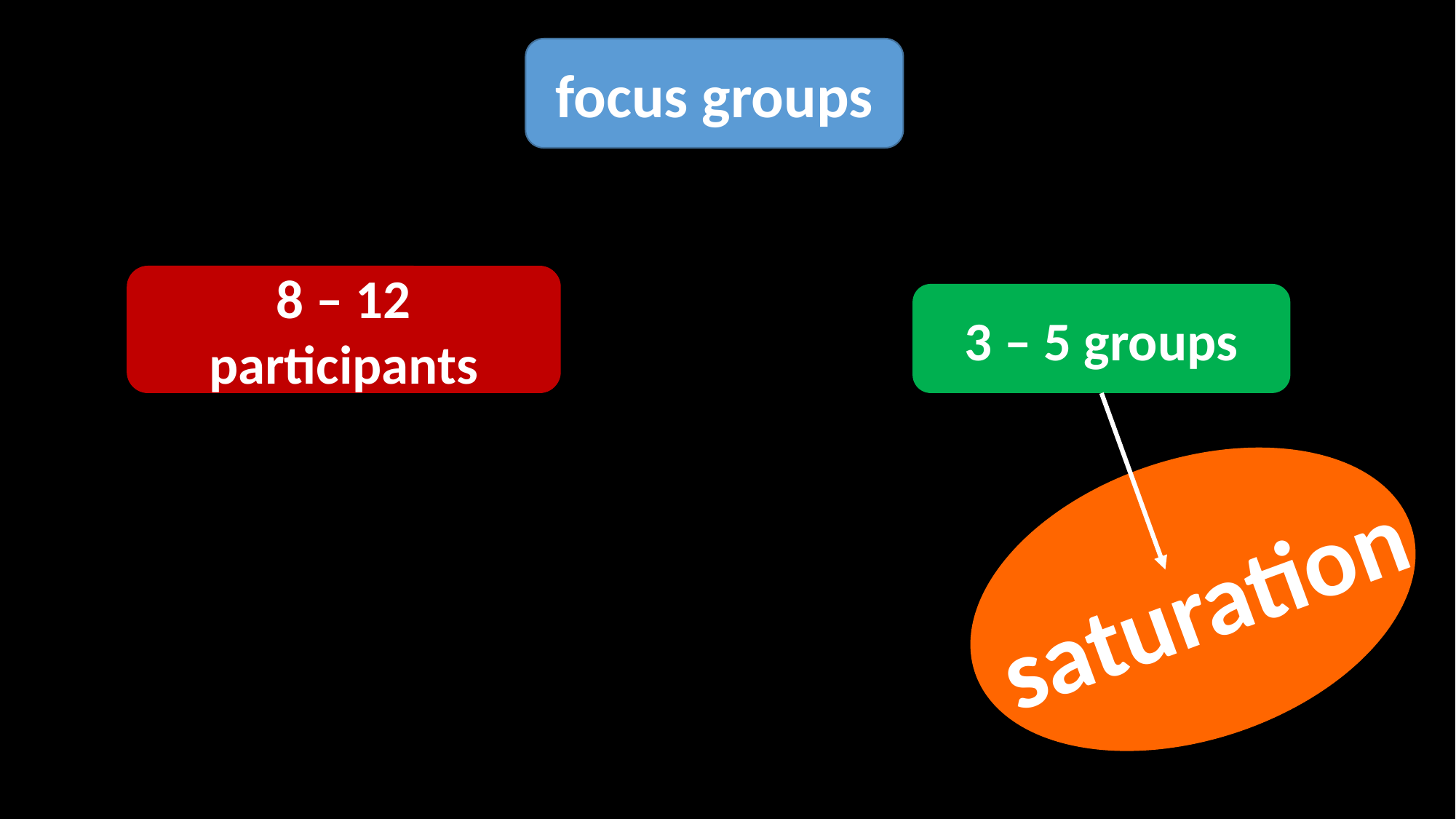

focus groups
8 – 12 participants
3 – 5 groups

saturation